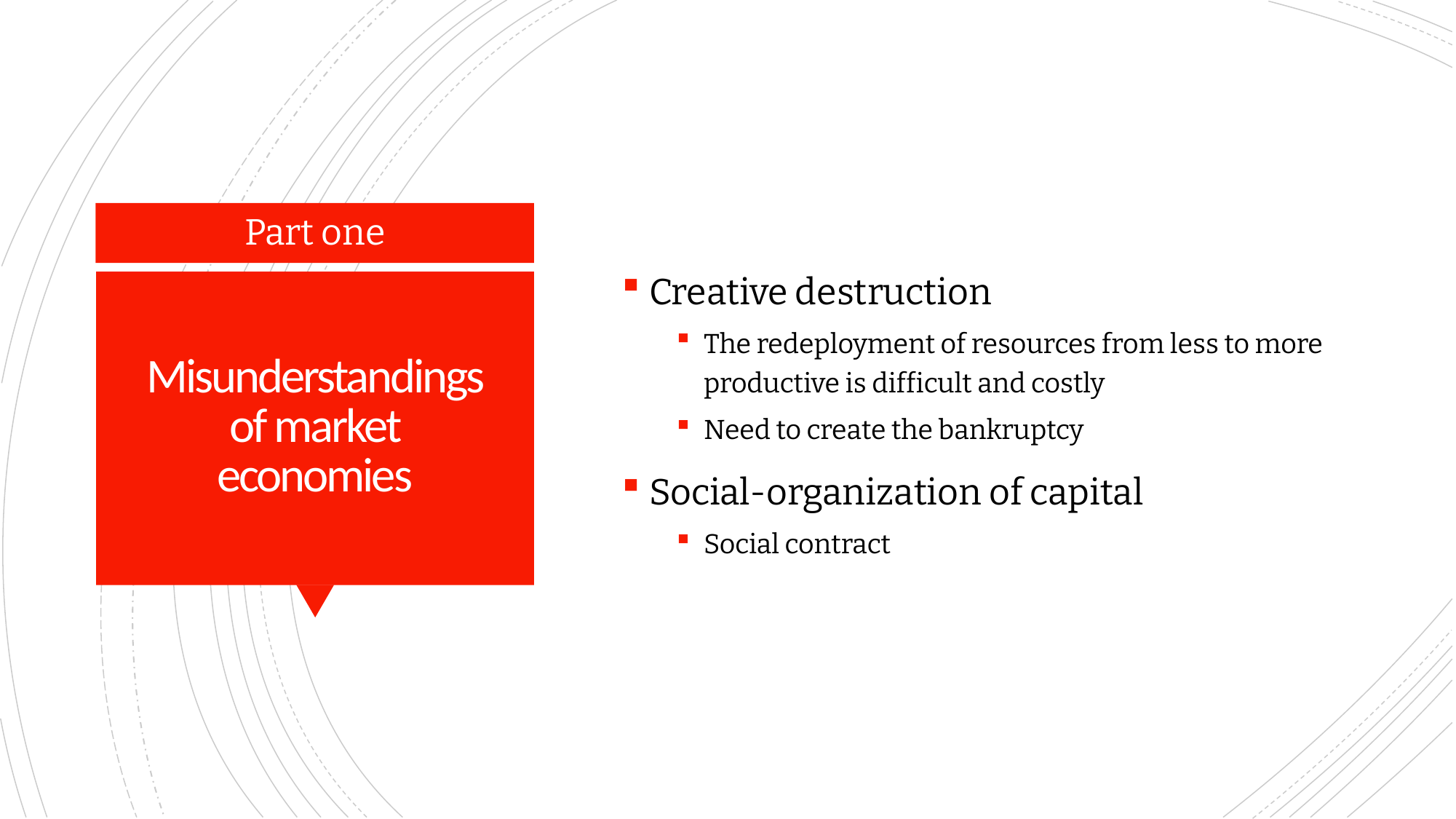

Creative destruction
The redeployment of resources from less to more productive is difficult and costly
Need to create the bankruptcy
Social-organization of capital
Social contract
Part one
# Misunderstandings of market economies